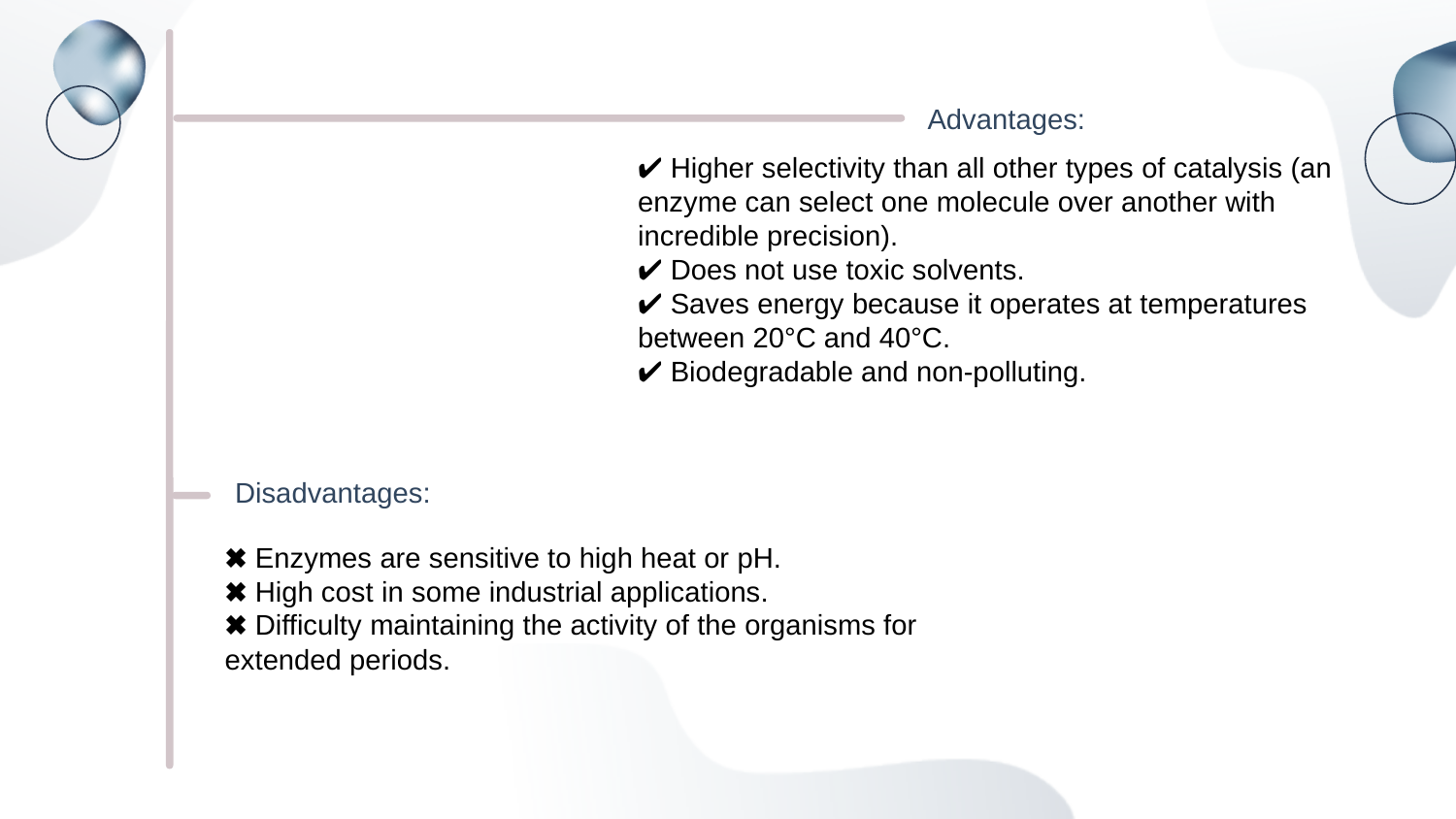

Advantages:

✔ Higher selectivity than all other types of catalysis (an enzyme can select one molecule over another with incredible precision).
✔ Does not use toxic solvents.
✔ Saves energy because it operates at temperatures between 20°C and 40°C.
✔ Biodegradable and non-polluting.

Disadvantages:

✖ Enzymes are sensitive to high heat or pH.
✖ High cost in some industrial applications.
✖ Difficulty maintaining the activity of the organisms for extended periods.